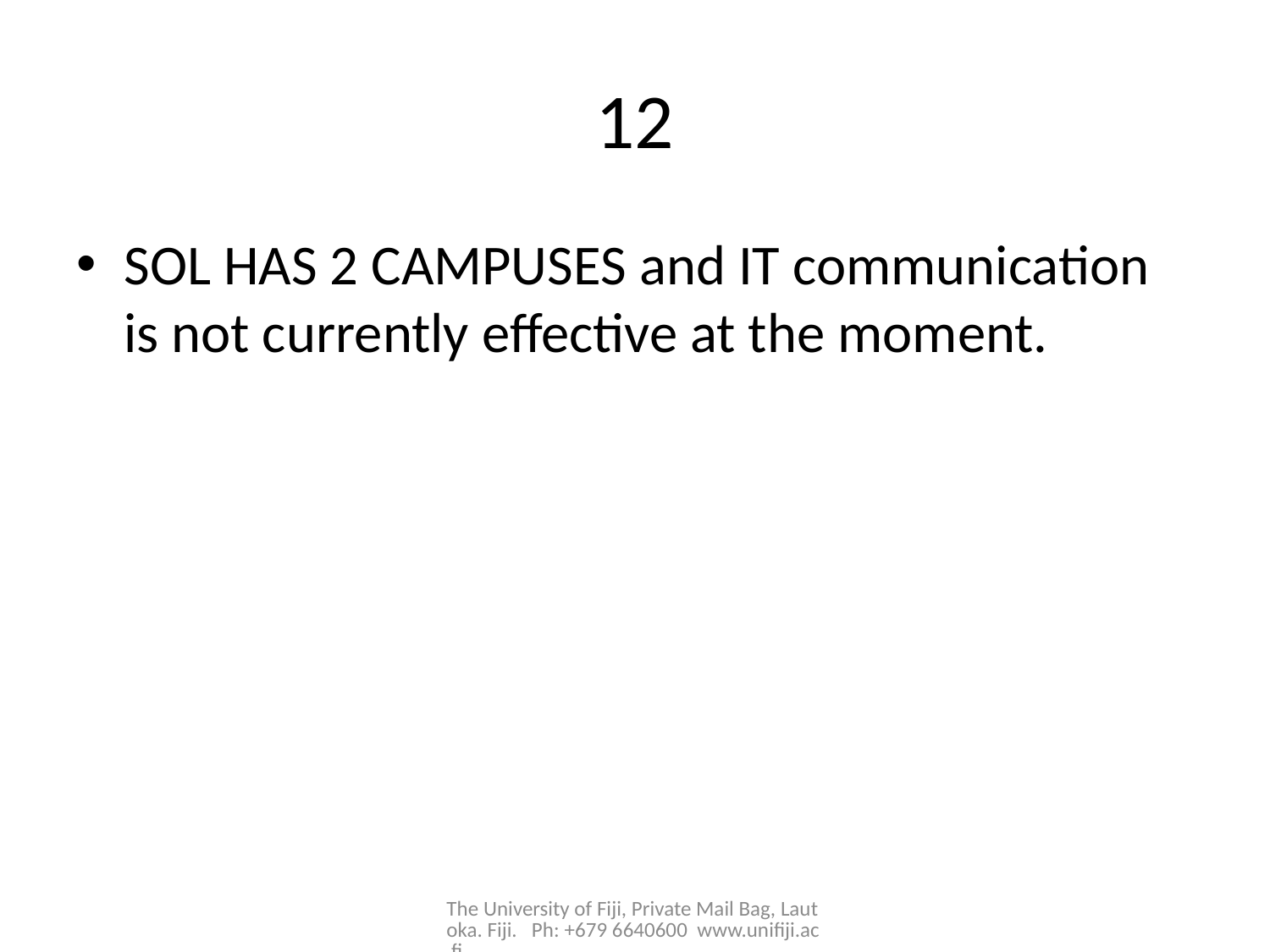

# 12
SOL HAS 2 CAMPUSES and IT communication is not currently effective at the moment.
The University of Fiji, Private Mail Bag, Lautoka. Fiji.   Ph: +679 6640600  www.unifiji.ac.fj